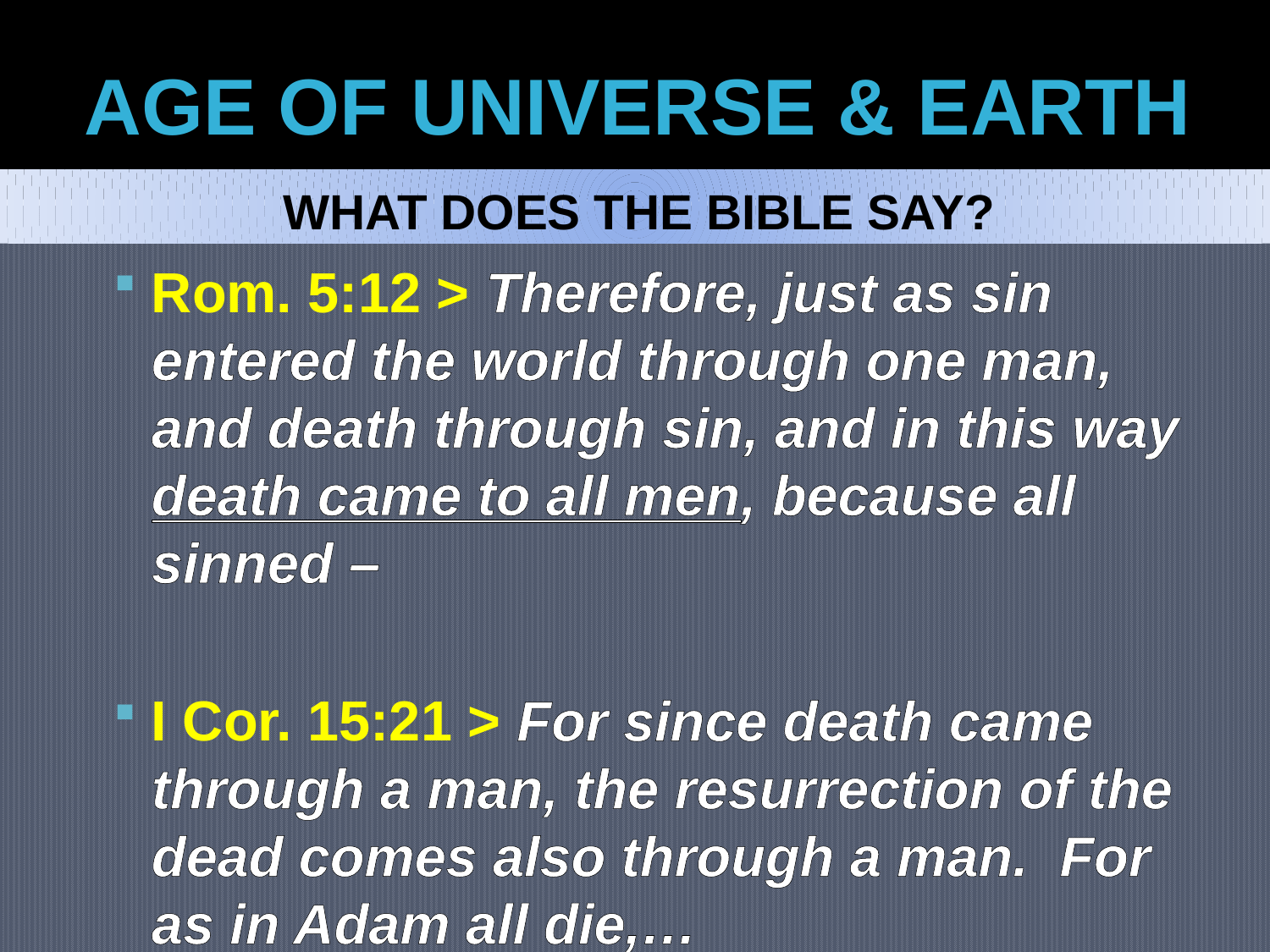

# AGE OF UNIVERSE & EARTH
WHAT DOES THE BIBLE SAY?
Rom. 5:12 > Therefore, just as sin entered the world through one man, and death through sin, and in this way death came to all men, because all sinned –

I Cor. 15:21 > For since death came through a man, the resurrection of the dead comes also through a man.  For as in Adam all die,…